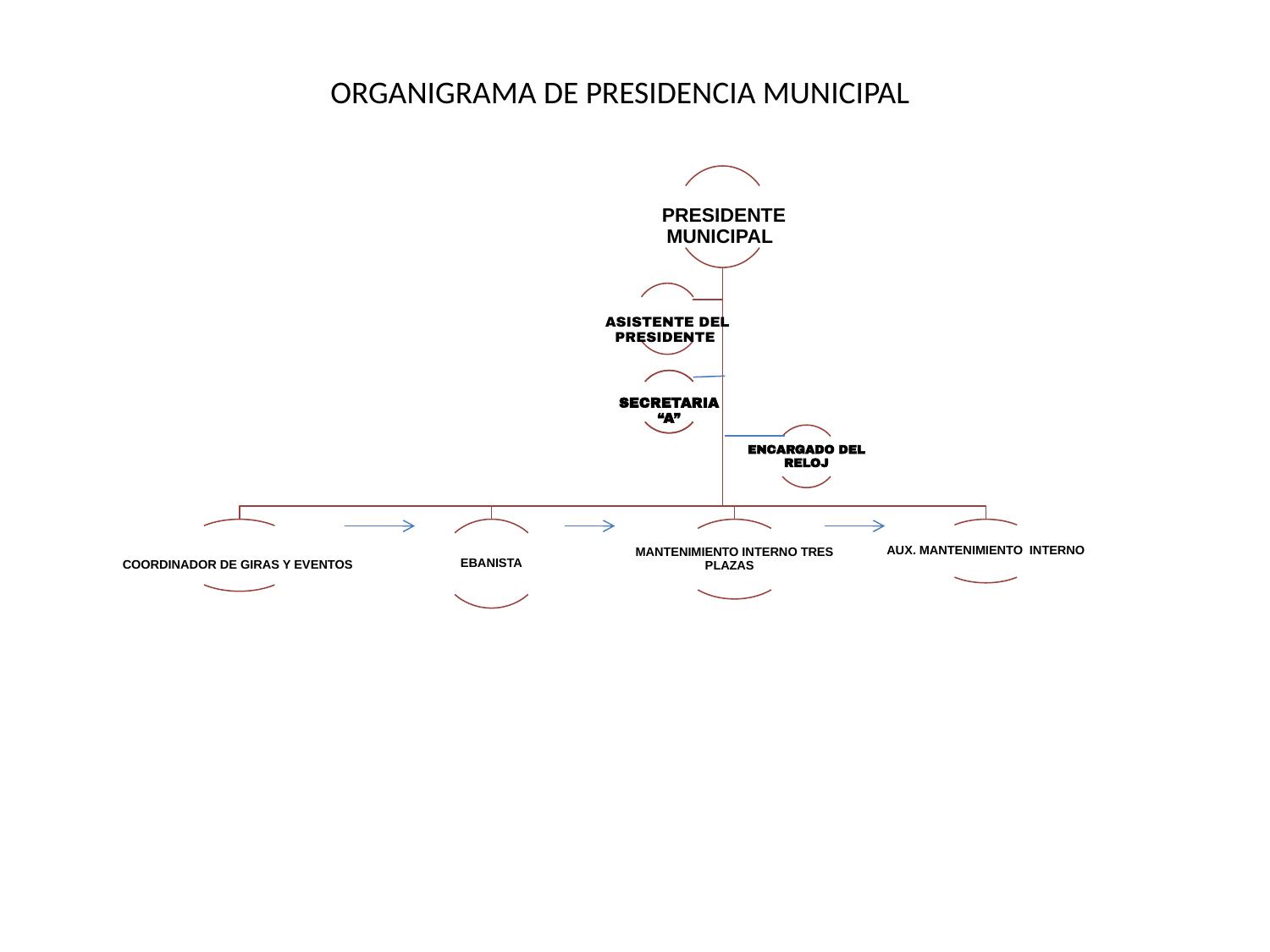

PRESIDENTE MUNICIPAL

COORDINADOR DE GIRAS Y EVENTOS
EBANISTA
MANTENIMIENTO INTERNO TRES PLAZAS
AUX. MANTENIMIENTO  INTERNO

ASISTENTE DEL PRESIDENTE

SECRETARIA “A”
ENCARGADO DEL RELOJ
      ORGANIGRAMA DE PRESIDENCIA MUNICIPAL